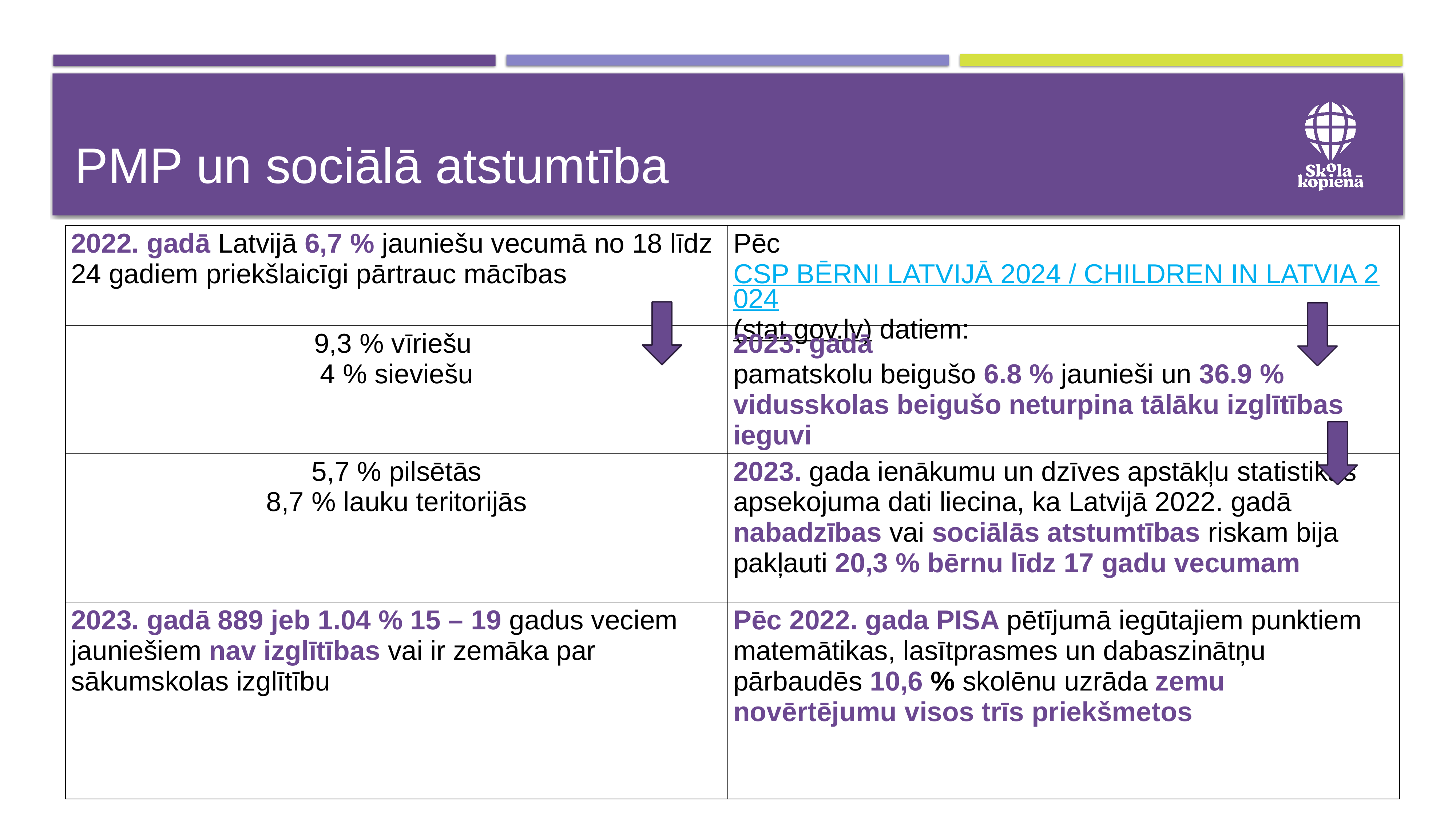

# PMP un sociālā atstumtība
| 2022. gadā Latvijā 6,7 % jauniešu vecumā no 18 līdz 24 gadiem priekšlaicīgi pārtrauc mācības | Pēc CSP BĒRNI LATVIJĀ 2024 / CHILDREN IN LATVIA 2024 (stat.gov.lv) datiem: |
| --- | --- |
| 9,3 % vīriešu 4 % sieviešu | 2023. gadā pamatskolu beigušo 6.8 % jaunieši un 36.9 % vidusskolas beigušo neturpina tālāku izglītības ieguvi |
| 5,7 % pilsētās 8,7 % lauku teritorijās | 2023. gada ienākumu un dzīves apstākļu statistikas apsekojuma dati liecina, ka Latvijā 2022. gadā nabadzības vai sociālās atstumtības riskam bija pakļauti 20,3 % bērnu līdz 17 gadu vecumam |
| 2023. gadā 889 jeb 1.04 % 15 – 19 gadus veciem jauniešiem nav izglītības vai ir zemāka par sākumskolas izglītību | Pēc 2022. gada PISA pētījumā iegūtajiem punktiem matemātikas, lasītprasmes un dabaszinātņu pārbaudēs 10,6 % skolēnu uzrāda zemu novērtējumu visos trīs priekšmetos |